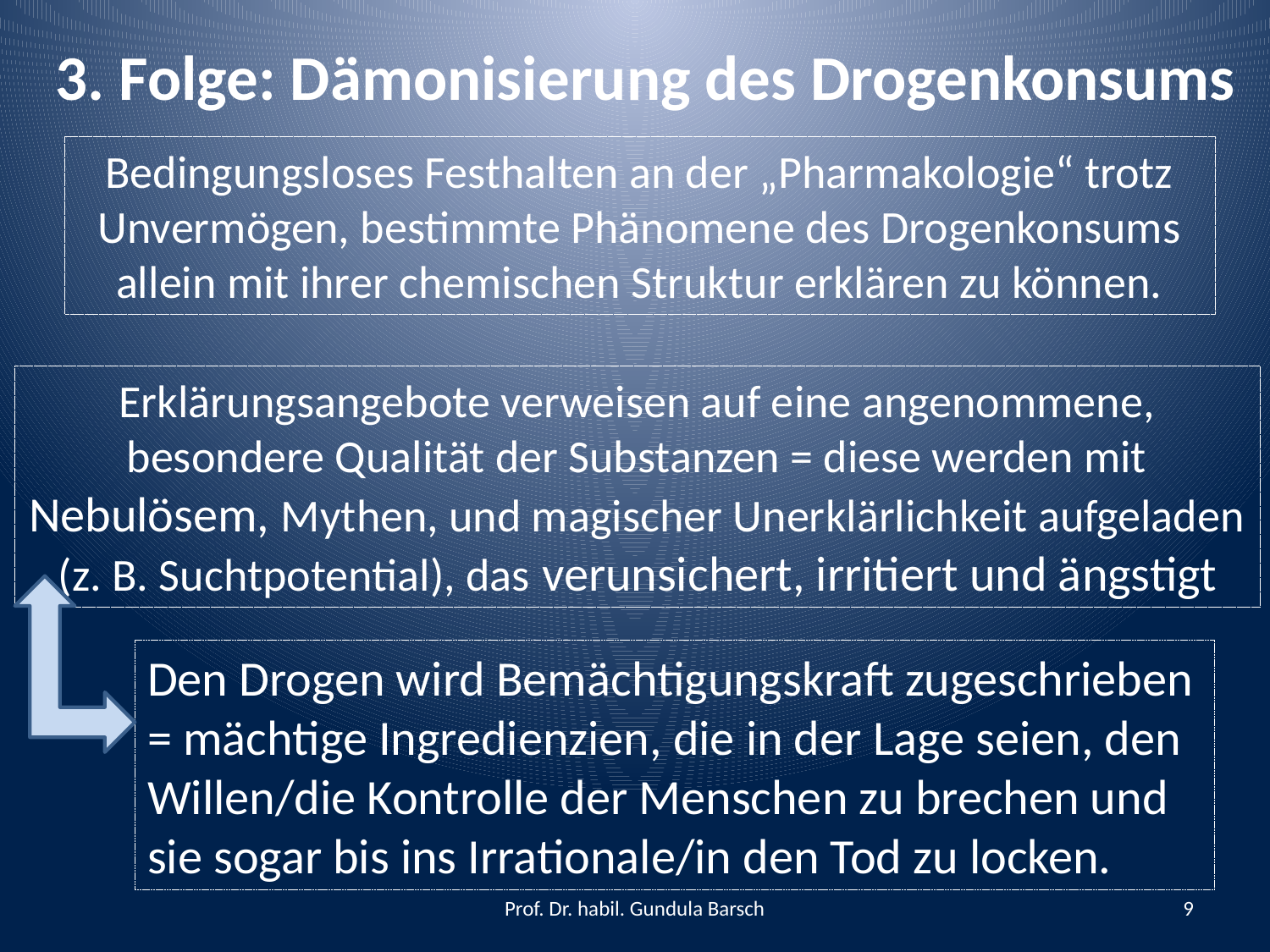

3. Folge: Dämonisierung des Drogenkonsums

Bedingungsloses Festhalten an der „Pharmakologie“ trotz Unvermögen, bestimmte Phänomene des Drogenkonsums allein mit ihrer chemischen Struktur erklären zu können.
Erklärungsangebote verweisen auf eine angenommene, besondere Qualität der Substanzen = diese werden mit Nebulösem, Mythen, und magischer Unerklärlichkeit aufgeladen (z. B. Suchtpotential), das verunsichert, irritiert und ängstigt

Den Drogen wird Bemächtigungskraft zugeschrieben = mächtige Ingredienzien, die in der Lage seien, den Willen/die Kontrolle der Menschen zu brechen und sie sogar bis ins Irrationale/in den Tod zu locken.
Prof. Dr. habil. Gundula Barsch
9